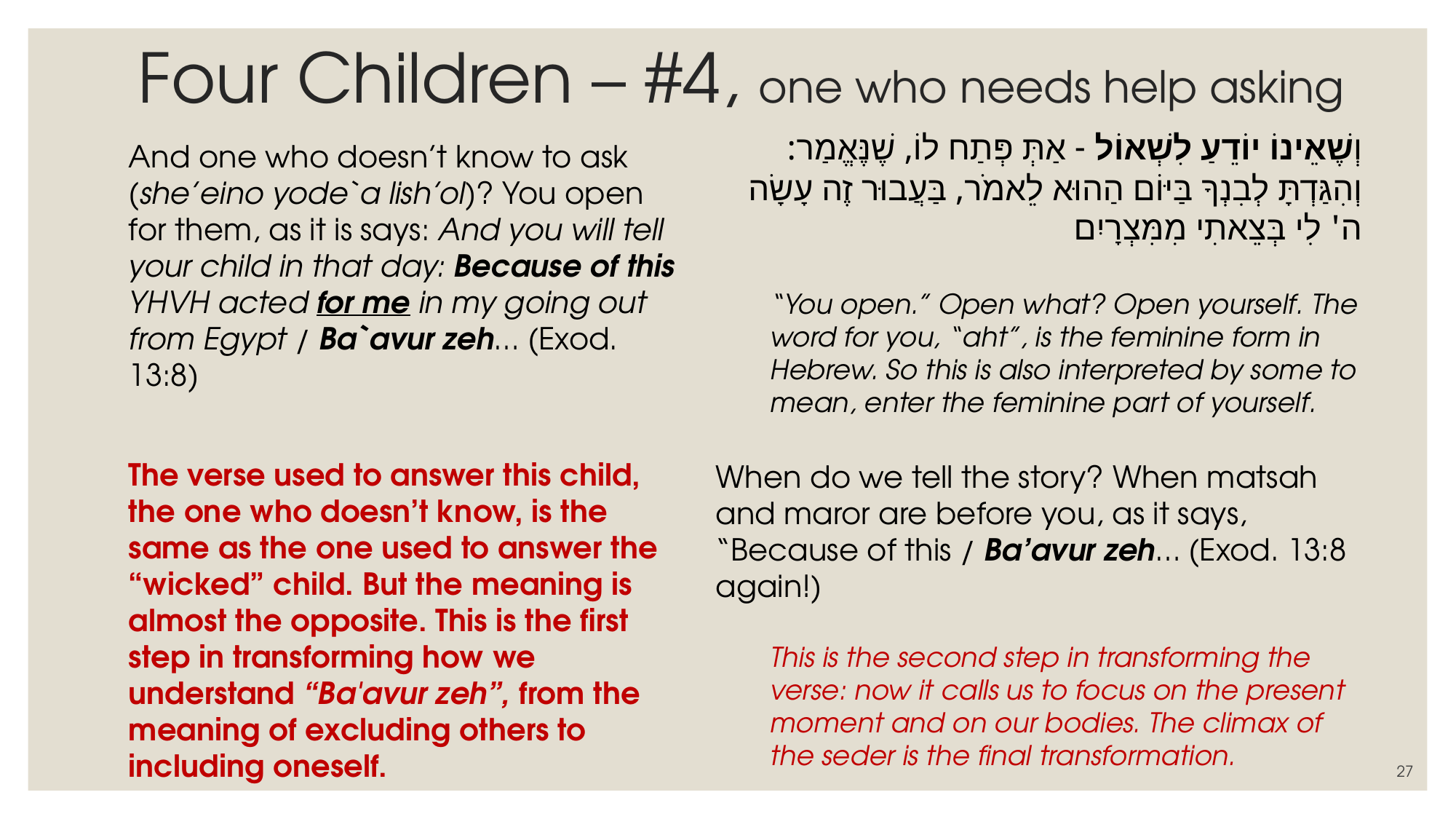

# Four Children – #4, one who needs help asking
וְשֶׁאֵינוֹ יוֹדֵעַ לִשְׁאוֹל - אַתְּ פְּתַח לוֹ, שֶׁנֶּאֱמַר: וְהִגַּדְתָּ לְבִנְךָ בַּיּוֹם הַהוּא לֵאמֹר, בַּעֲבוּר זֶה עָשָׂה ה' לִי בְּצֵאתִי מִמִּצְרָיִם

“You open.” Open what? Open yourself. The word for you, “aht”, is the feminine form in Hebrew. So this is also interpreted by some to mean, enter the feminine part of yourself.

When do we tell the story? When matsah and maror are before you, as it says, “Because of this / Ba’avur zeh… (Exod. 13:8 again!)

This is the second step in transforming the verse: now it calls us to focus on the present moment and on our bodies. The climax of the seder is the final transformation.
And one who doesn’t know to ask (she’eino yode`a lish’ol)? You open for them, as it is says: And you will tell your child in that day: Because of this YHVH acted for me in my going out from Egypt / Ba`avur zeh… (Exod. 13:8)

The verse used to answer this child, the one who doesn’t know, is the same as the one used to answer the “wicked” child. But the meaning is almost the opposite. This is the first step in transforming how we understand “Ba'avur zeh”, from the meaning of excluding others to including oneself.
27